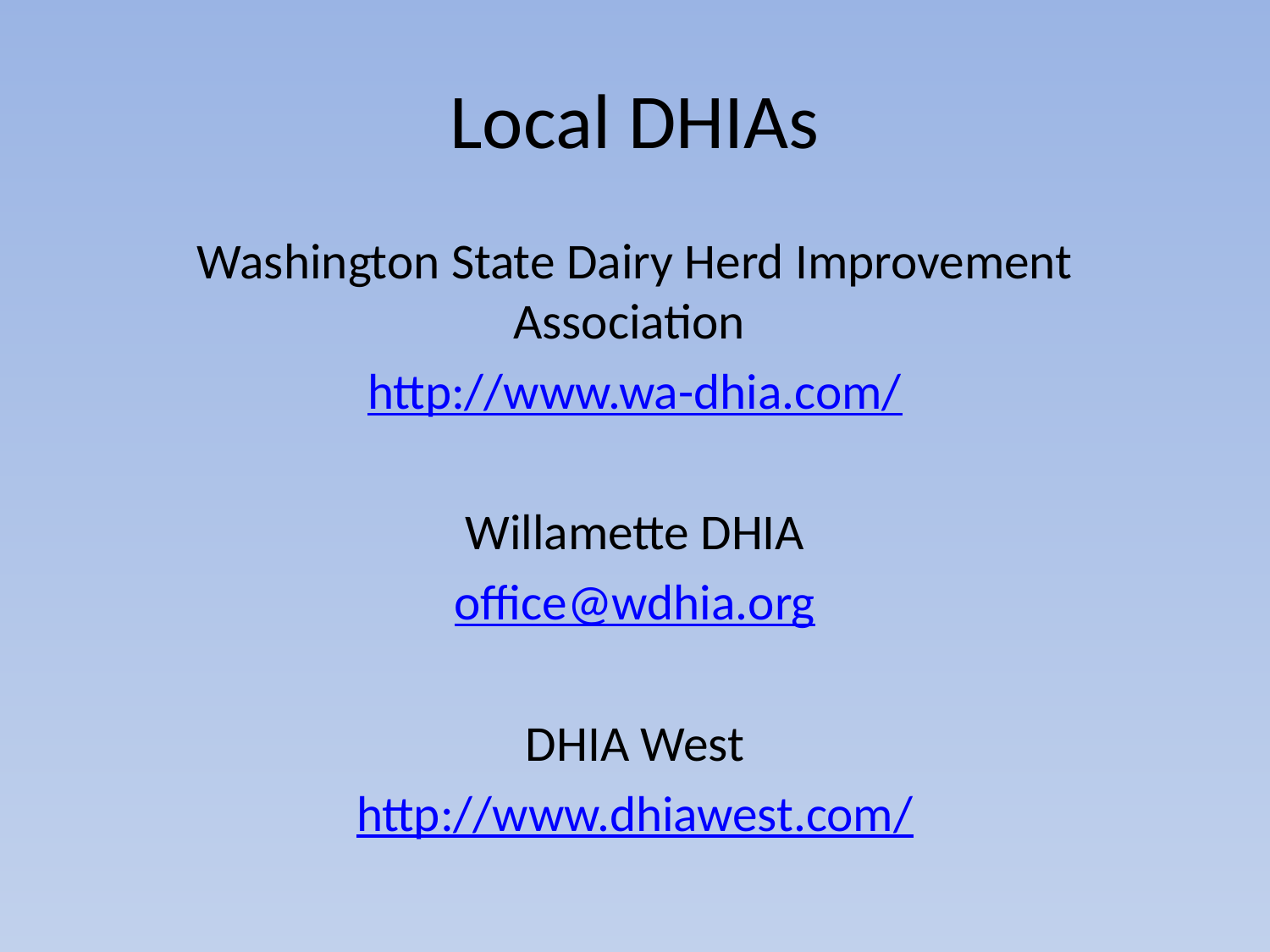

# Local DHIAs
Washington State Dairy Herd Improvement Association
http://www.wa-dhia.com/

Willamette DHIA
office@wdhia.org

DHIA West
http://www.dhiawest.com/